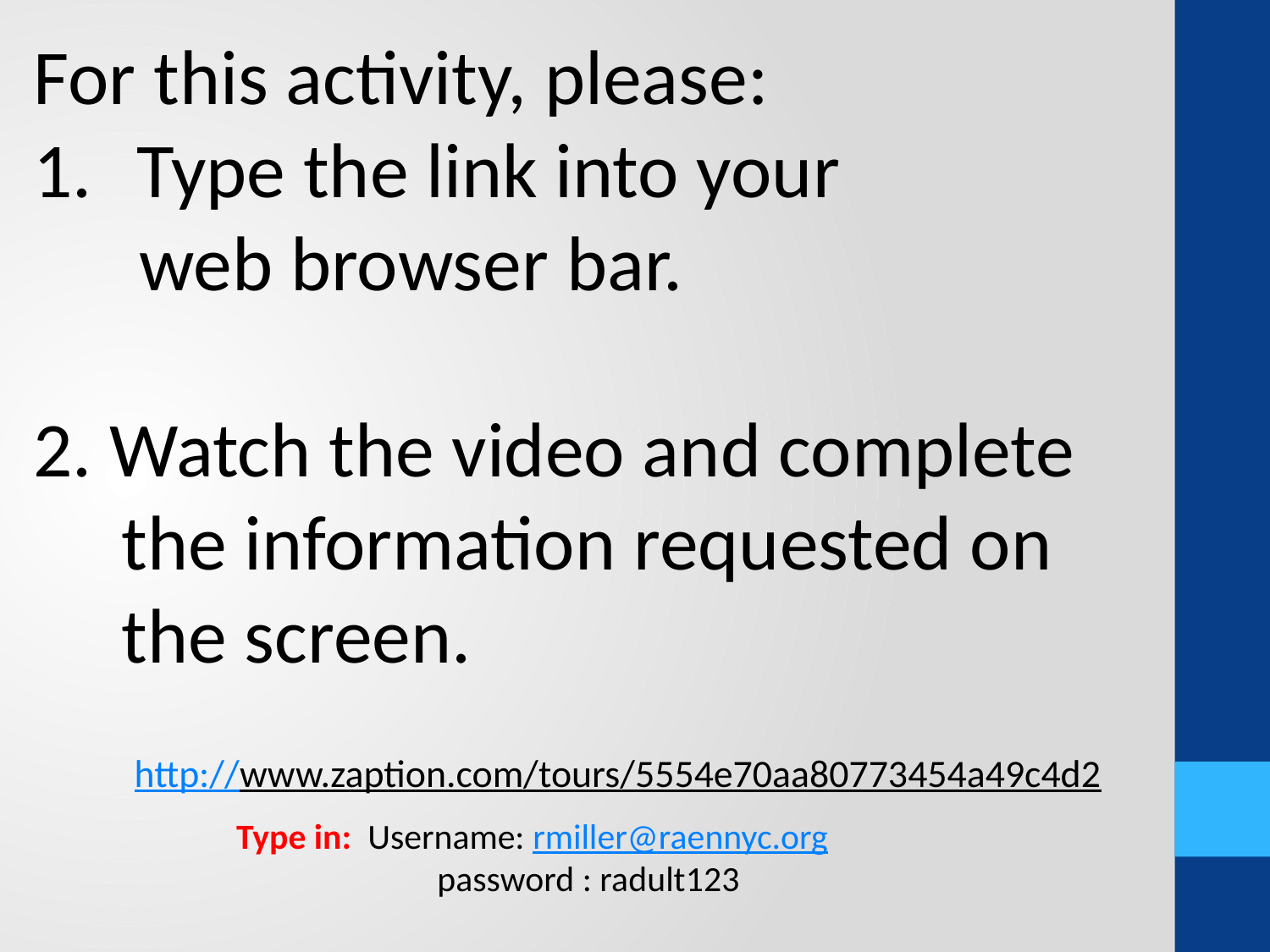

For this activity, please:
Type the link into your
      web browser bar.

2. Watch the video and complete
     the information requested on
     the screen.

Type in:  Username: rmiller@raennyc.org
password : radult123

http://www.zaption.com/tours/5554e70aa80773454a49c4d2